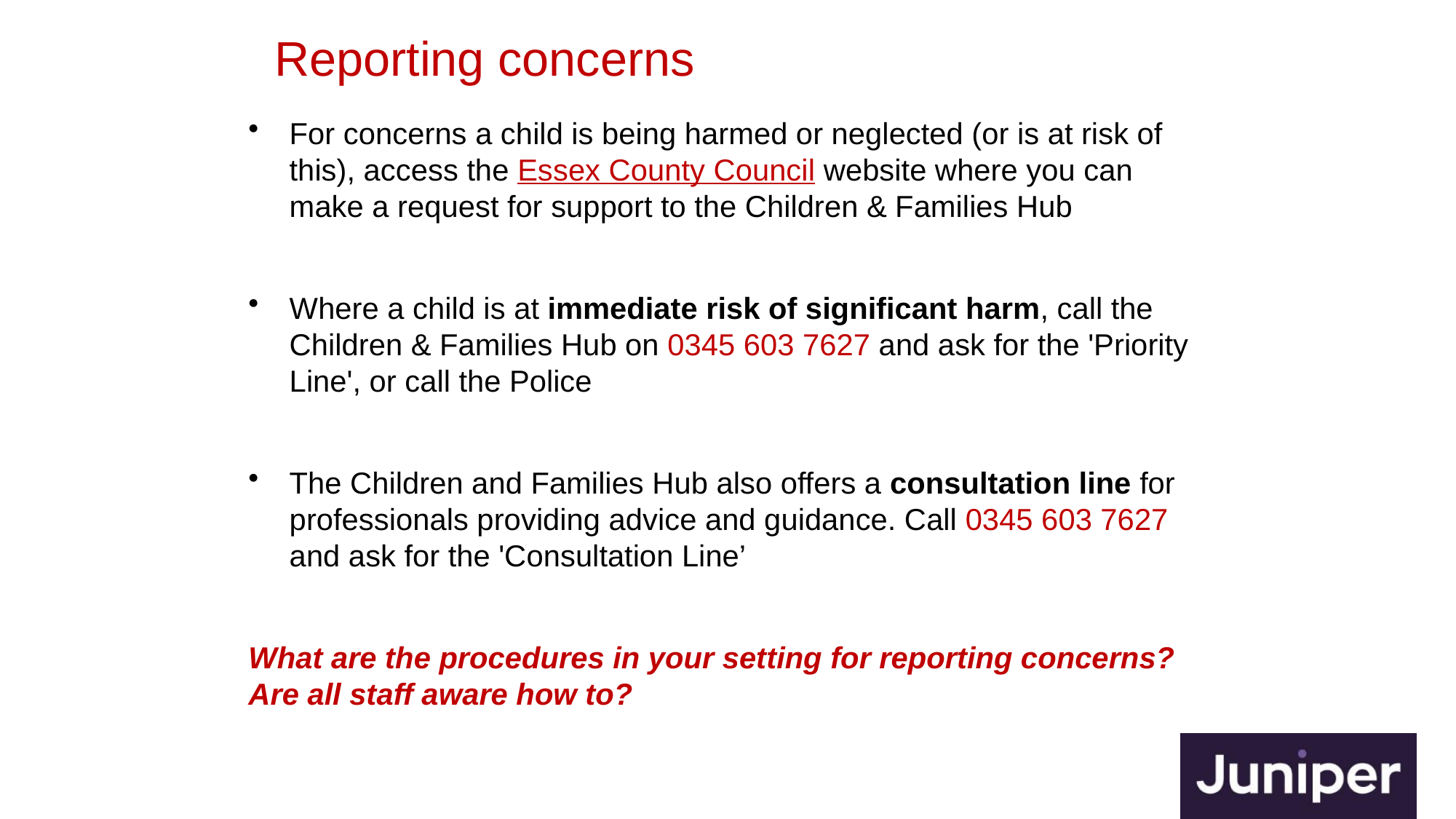

# Reporting concerns
For concerns a child is being harmed or neglected (or is at risk of this), access the Essex County Council website where you can make a request for support to the Children & Families Hub

Where a child is at immediate risk of significant harm, call the Children & Families Hub on 0345 603 7627 and ask for the 'Priority Line', or call the Police

The Children and Families Hub also offers a consultation line for professionals providing advice and guidance. Call 0345 603 7627 and ask for the 'Consultation Line’

What are the procedures in your setting for reporting concerns?  Are all staff aware how to?